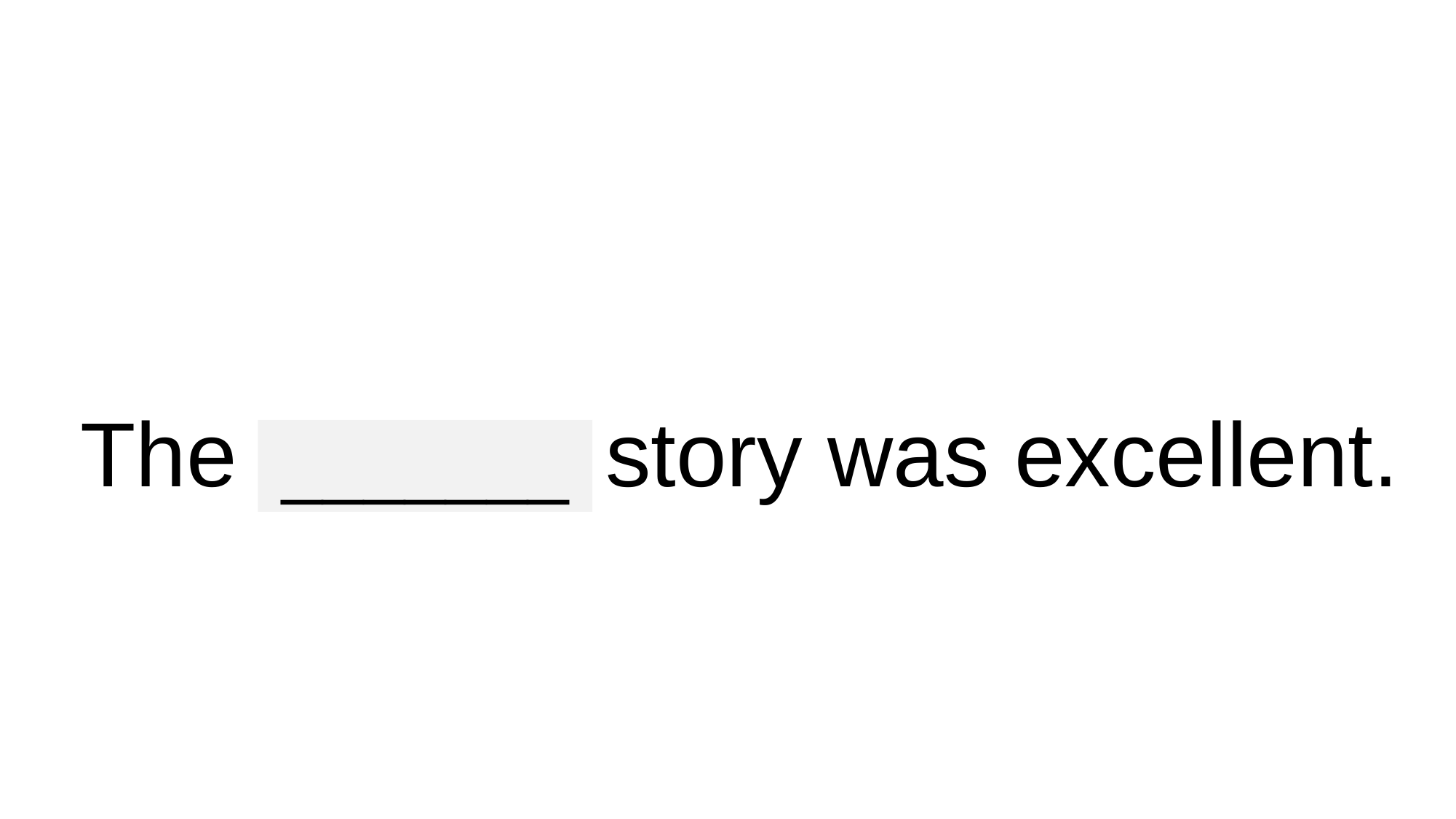

# The mystery story was excellent.
_______